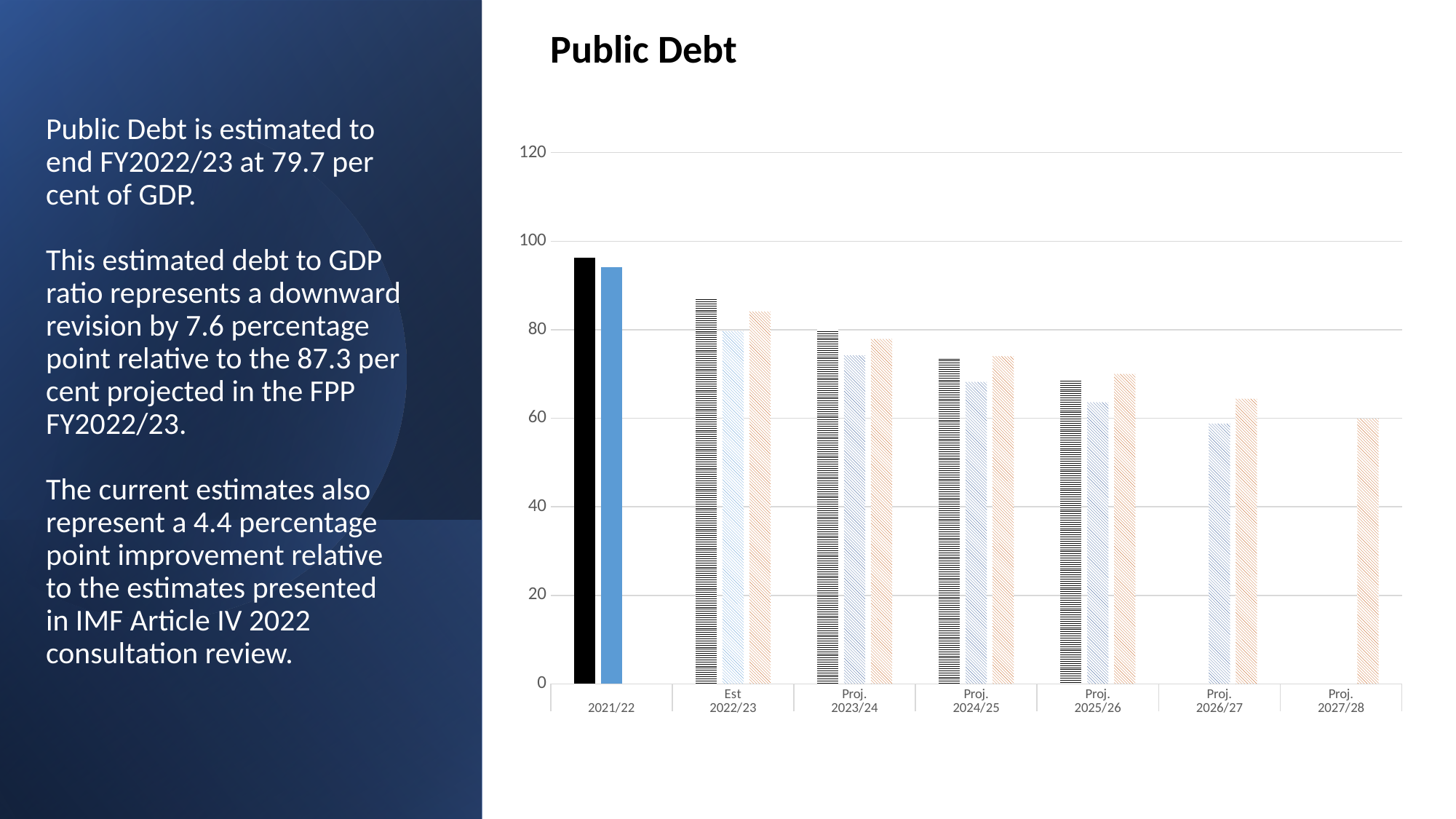

Public Debt
# Public Debt is estimated to end FY2022/23 at 79.7 per cent of GDP. This estimated debt to GDP ratio represents a downward revision by 7.6 percentage point relative to the 87.3 per cent projected in the FPP FY2022/23. The current estimates also represent a 4.4 percentage point improvement relative to the estimates presented in IMF Article IV 2022 consultation review.

### Chart

| Category | FPP 2022 | FPP 2023 | IMF Article IV 2022 |
|---|---|---|---|
|  | 96.3 | 94.2 | None |
|  | 87.3 | 79.7 | 84.1 |
|  | 80.1 | 74.2 | 77.9 |
|  | 73.9 | 68.2 | 74.0 |
|  | 68.9 | 63.6 | 70.0 |
|  | None | 58.8 | 64.4 |
|  | None | None | 59.9 |